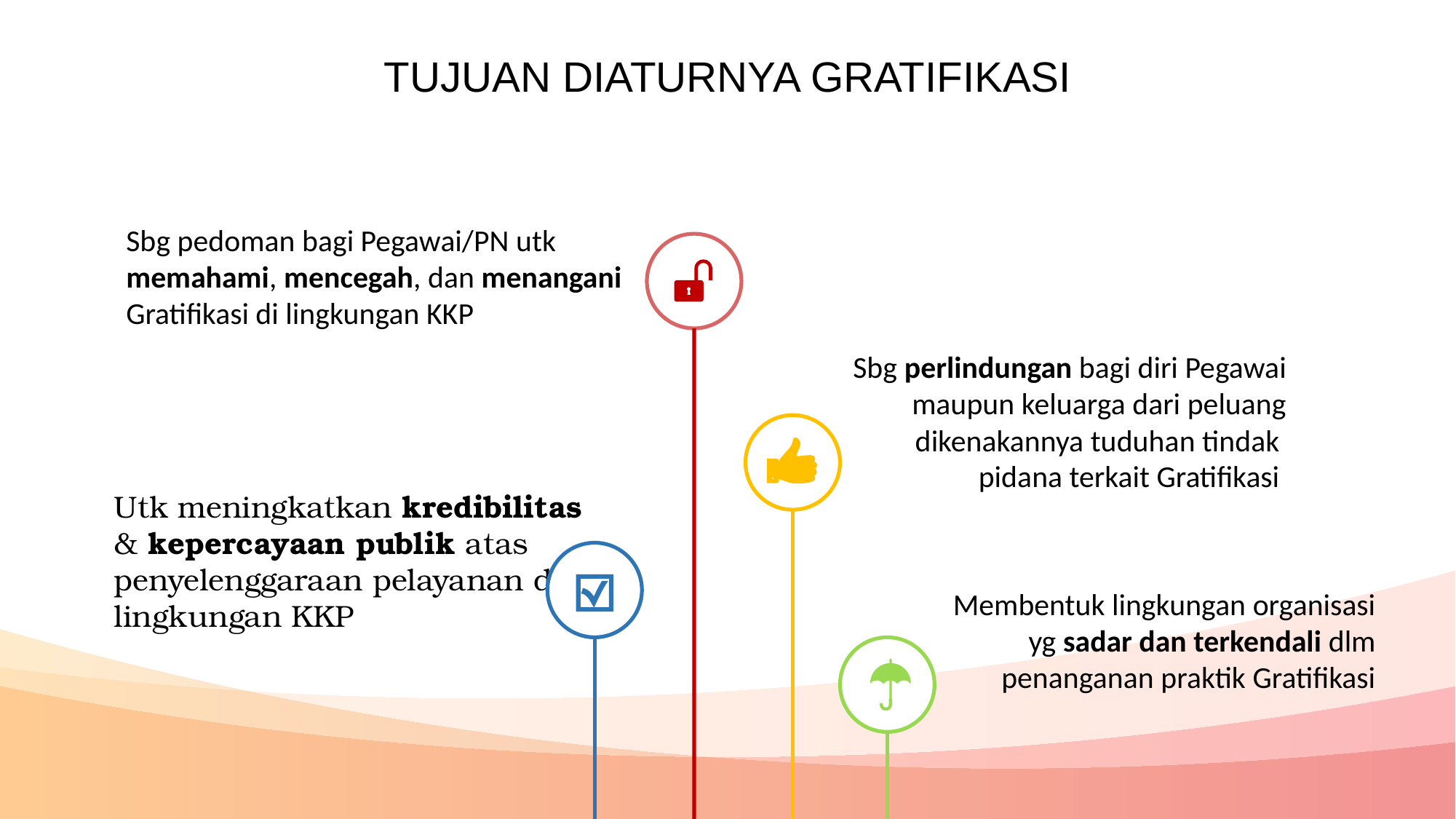

TUJUAN DIATURNYA GRATIFIKASI
Sbg pedoman bagi Pegawai/PN utk memahami, mencegah, dan menangani Gratifikasi di lingkungan KKP

Sbg perlindungan bagi diri Pegawai maupun keluarga dari peluang dikenakannya tuduhan tindak
pidana terkait Gratifikasi

Utk meningkatkan kredibilitas & kepercayaan publik atas penyelenggaraan pelayanan di lingkungan KKP

Membentuk lingkungan organisasi yg sadar dan terkendali dlm penanganan praktik Gratifikasi